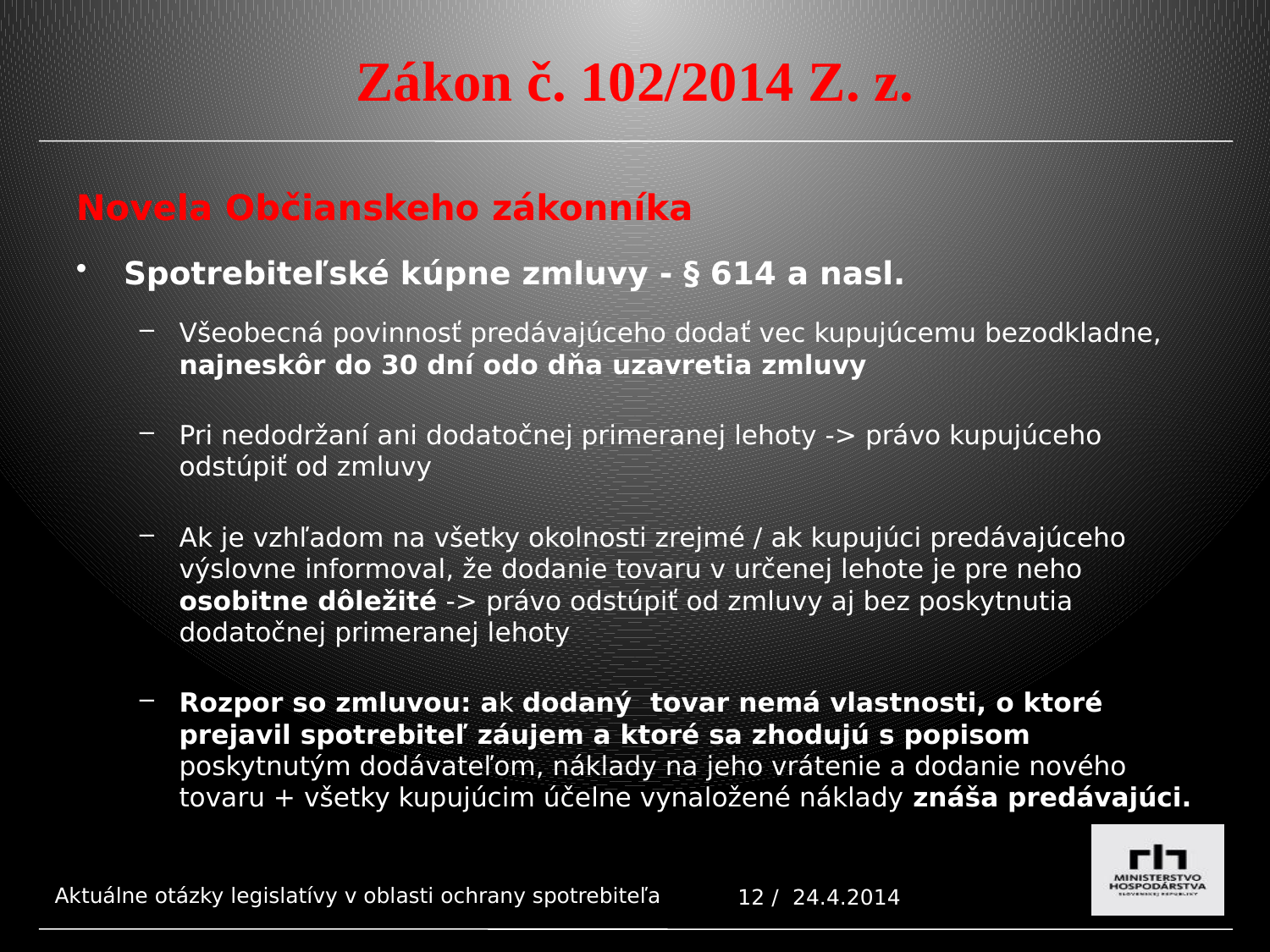

# Zákon č. 102/2014 Z. z.
Novela Občianskeho zákonníka

Spotrebiteľské kúpne zmluvy - § 614 a nasl.

Všeobecná povinnosť predávajúceho dodať vec kupujúcemu bezodkladne, najneskôr do 30 dní odo dňa uzavretia zmluvy

Pri nedodržaní ani dodatočnej primeranej lehoty -> právo kupujúceho odstúpiť od zmluvy

Ak je vzhľadom na všetky okolnosti zrejmé / ak kupujúci predávajúceho výslovne informoval, že dodanie tovaru v určenej lehote je pre neho osobitne dôležité -> právo odstúpiť od zmluvy aj bez poskytnutia dodatočnej primeranej lehoty

Rozpor so zmluvou: ak dodaný  tovar nemá vlastnosti, o ktoré prejavil spotrebiteľ záujem a ktoré sa zhodujú s popisom poskytnutým dodávateľom, náklady na jeho vrátenie a dodanie nového tovaru + všetky kupujúcim účelne vynaložené náklady znáša predávajúci.